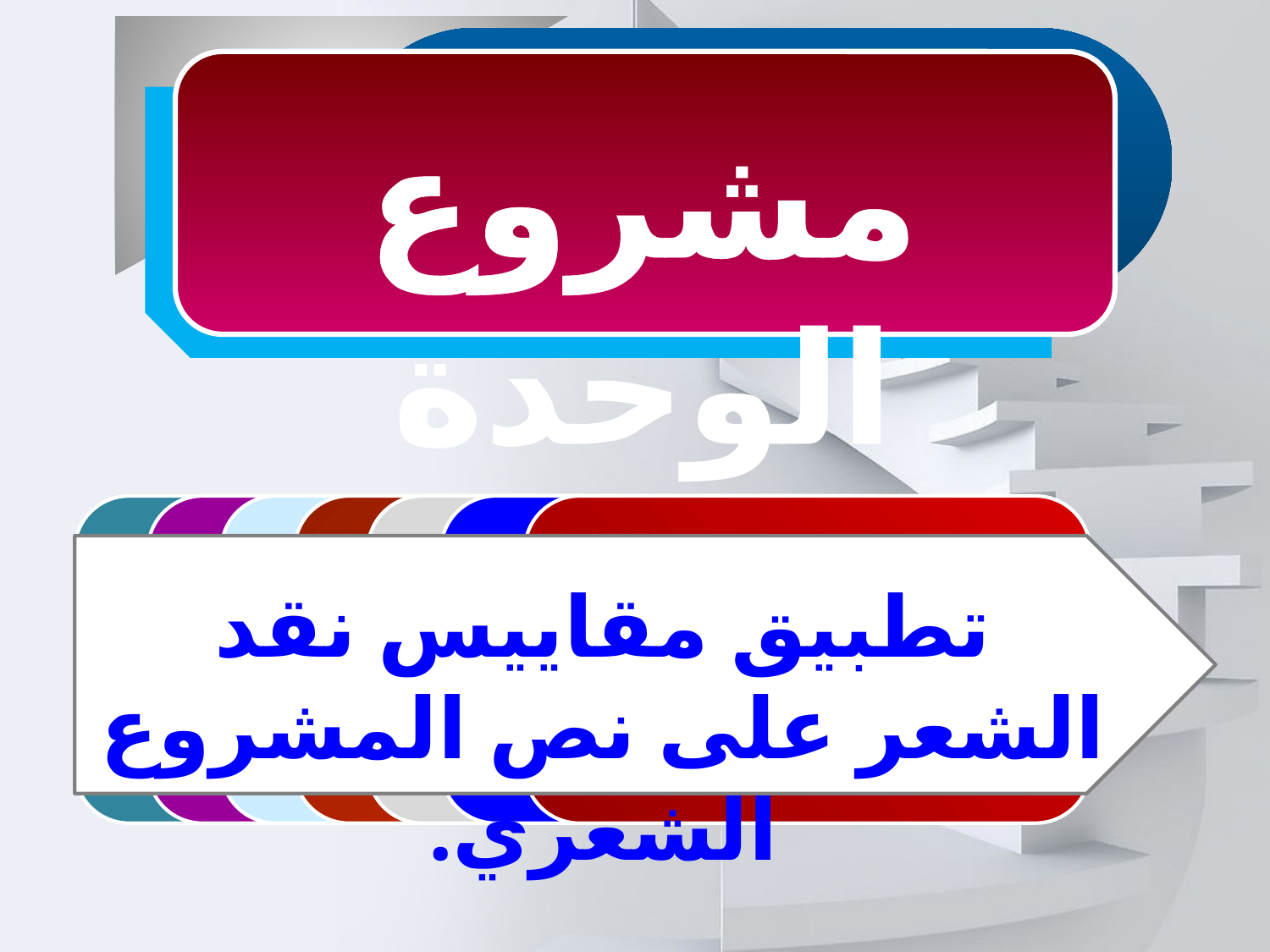

مشروع الوحدة

تطبيق مقاييس نقد الشعر على نص المشروع الشعري.